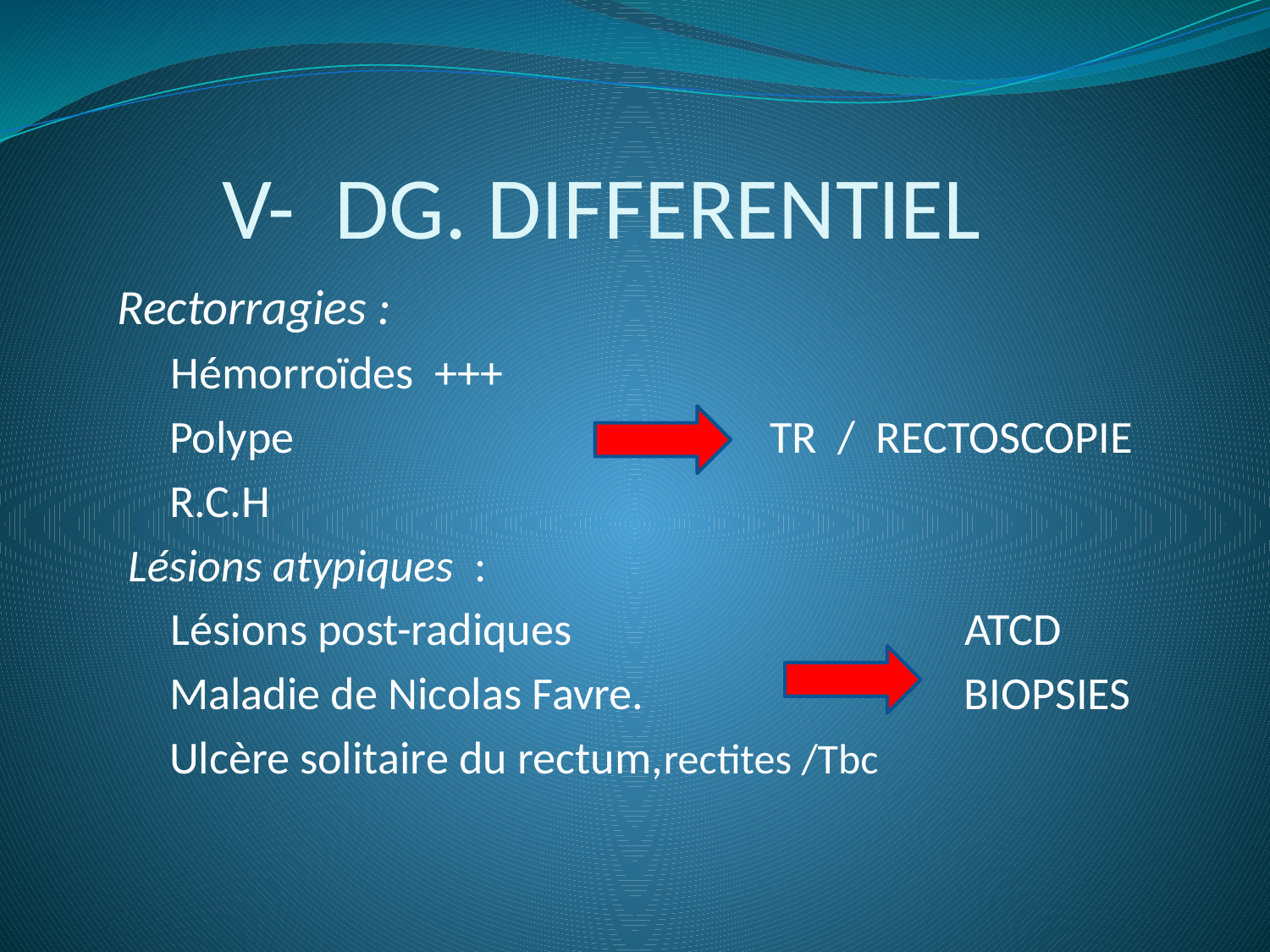

# V-  DG. DIFFERENTIEL
    Rectorragies :
        Hémorroïdes  +++
         Polype                                              TR  /  RECTOSCOPIE
         R.C.H
     Lésions atypiques  :
        Lésions post-radiques                                      ATCD
         Maladie de Nicolas Favre.                               BIOPSIES
         Ulcère solitaire du rectum,rectites /Tbc